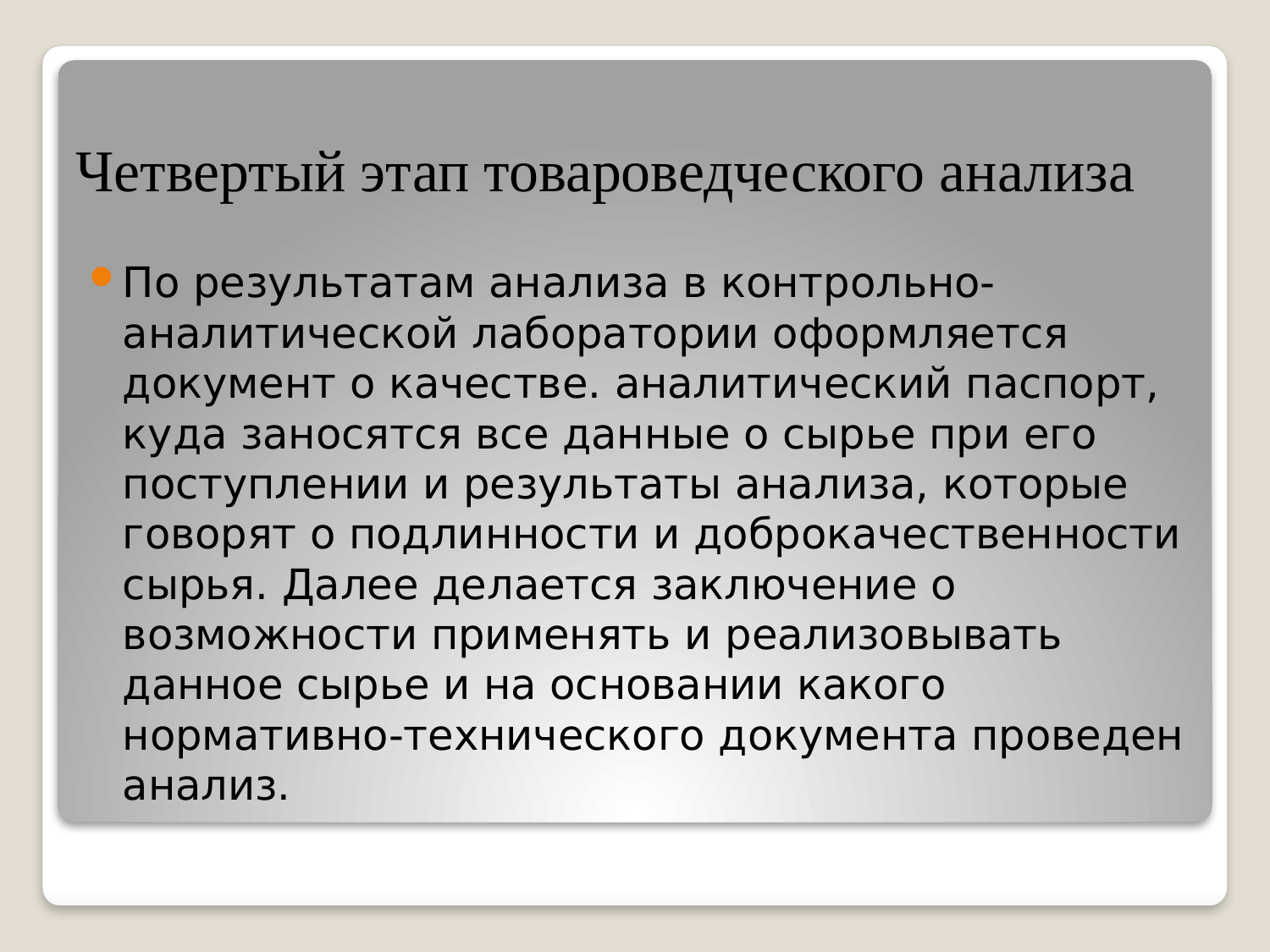

# Четвертый этап товароведческого анализа
По результатам анализа в контрольно-аналитической лаборатории оформляется документ о качестве. аналитический паспорт, куда заносятся все данные о сырье при его поступлении и результаты анализа, которые говорят о подлинности и доброкачественности сырья. Далее делается заключение о возможности применять и реализовывать данное сырье и на основании какого нормативно-технического документа проведен анализ.